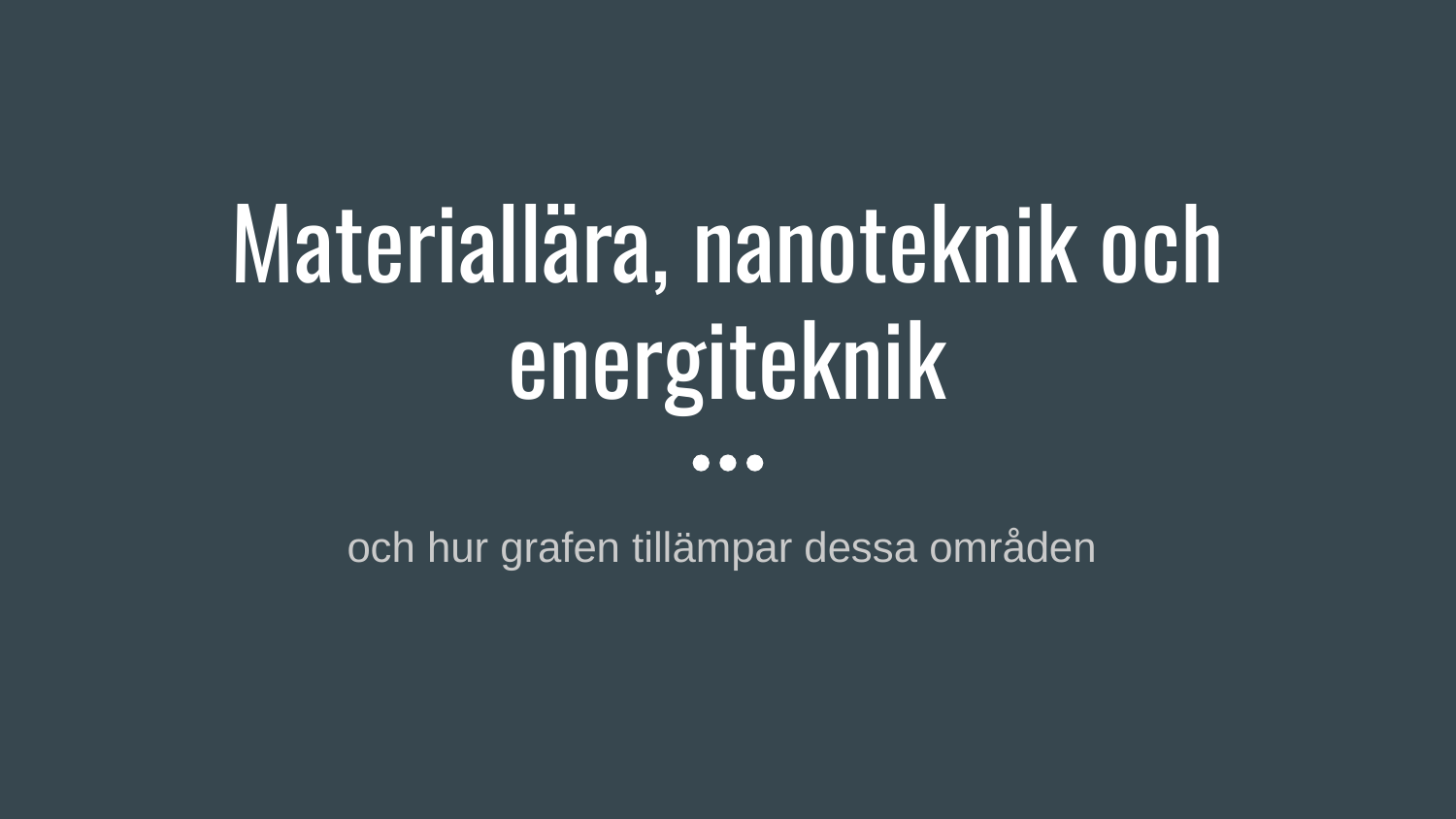

# Materiallära, nanoteknik och energiteknik
och hur grafen tillämpar dessa områden